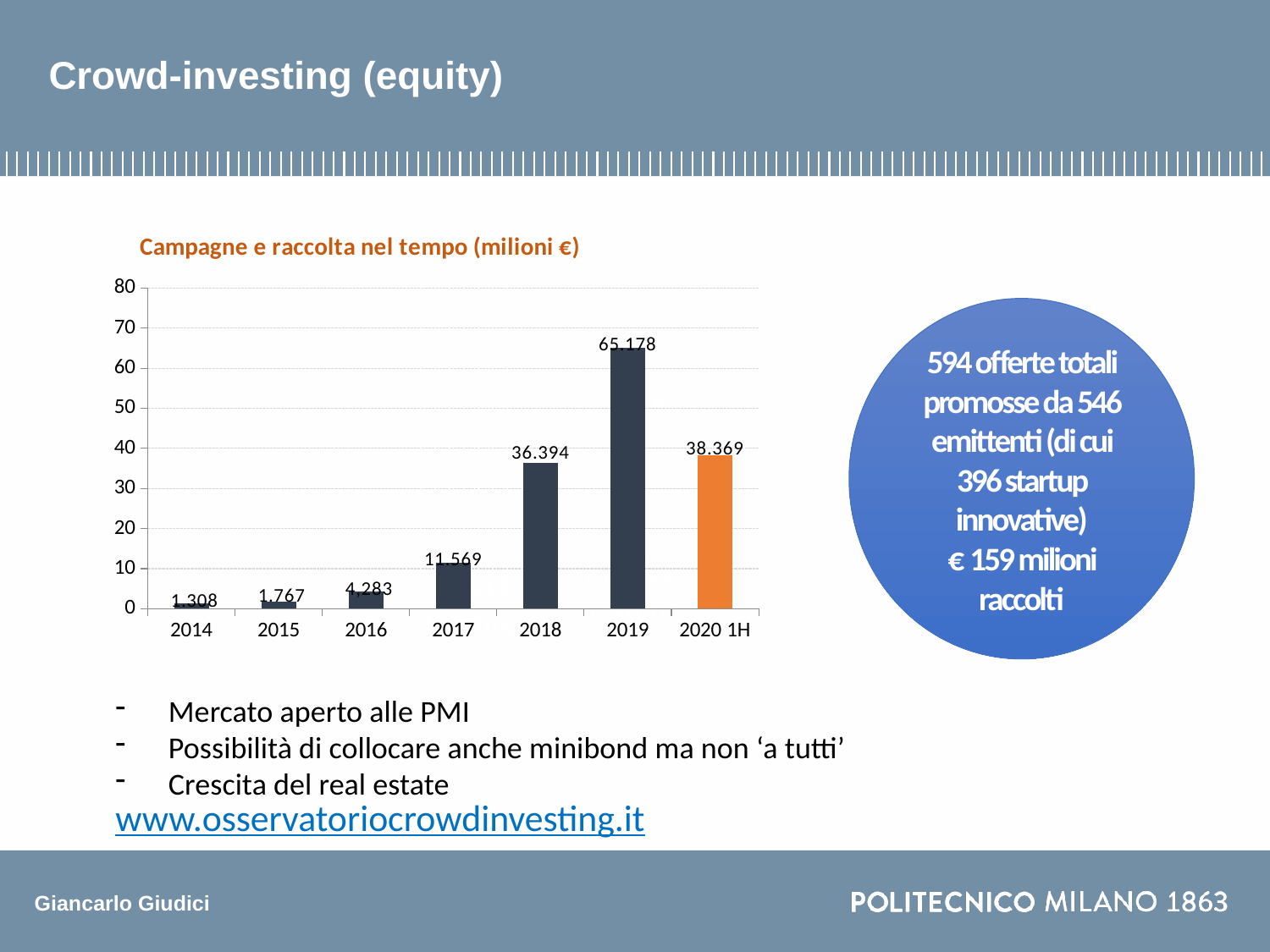

Crowd-investing (equity)

### Chart: Campagne e raccolta nel tempo (milioni €)

| Category | Progetti pubblicati |
|---|---|
| 2014 | 1.30778 |
| 2015 | 1.766618 |
| 2016 | 4.283 |
| 2017 | 11.569 |
| 2018 | 36.394 |
| 2019 | 65.178 |
| 2020 1H | 38.369 |
594 offerte totali promosse da 546 emittenti (di cui 396 startup innovative)
€ 159 milioni raccolti
ICOs
Invoice
trading
Direct
lending
Mercato aperto alle PMI
Possibilità di collocare anche minibond ma non ‘a tutti’
Crescita del real estate

www.osservatoriocrowdinvesting.it